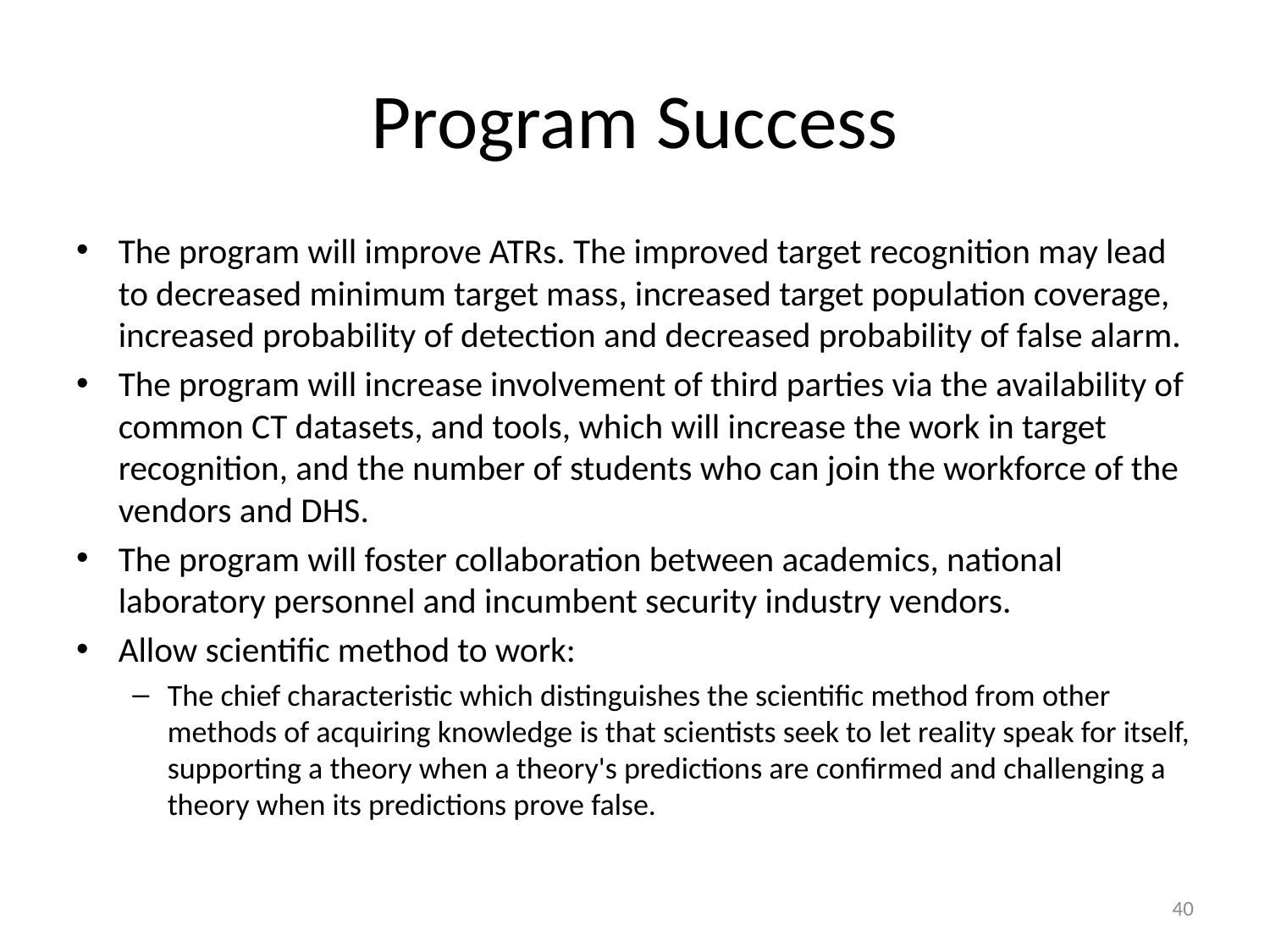

# Program Success
The program will improve ATRs. The improved target recognition may lead to decreased minimum target mass, increased target population coverage, increased probability of detection and decreased probability of false alarm.
The program will increase involvement of third parties via the availability of common CT datasets, and tools, which will increase the work in target recognition, and the number of students who can join the workforce of the vendors and DHS.
The program will foster collaboration between academics, national laboratory personnel and incumbent security industry vendors.
Allow scientific method to work:
The chief characteristic which distinguishes the scientific method from other methods of acquiring knowledge is that scientists seek to let reality speak for itself, supporting a theory when a theory's predictions are confirmed and challenging a theory when its predictions prove false.
40